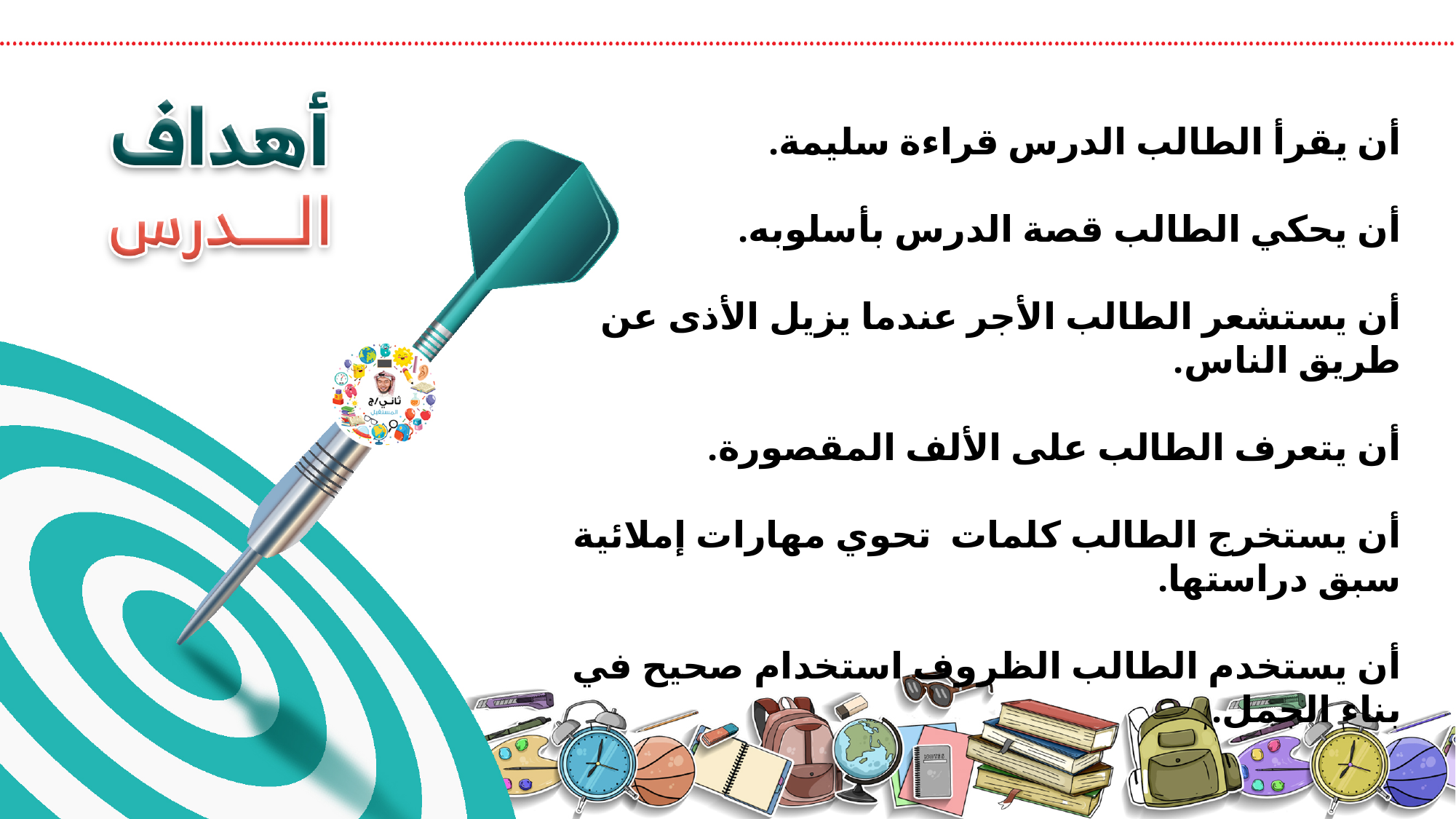

أن يقرأ الطالب الدرس قراءة سليمة.

أن يحكي الطالب قصة الدرس بأسلوبه.

أن يستشعر الطالب الأجر عندما يزيل الأذى عن طريق الناس.

أن يتعرف الطالب على الألف المقصورة.

أن يستخرج الطالب كلمات  تحوي مهارات إملائية سبق دراستها.

أن يستخدم الطالب الظروف استخدام صحيح في بناء الجمل.